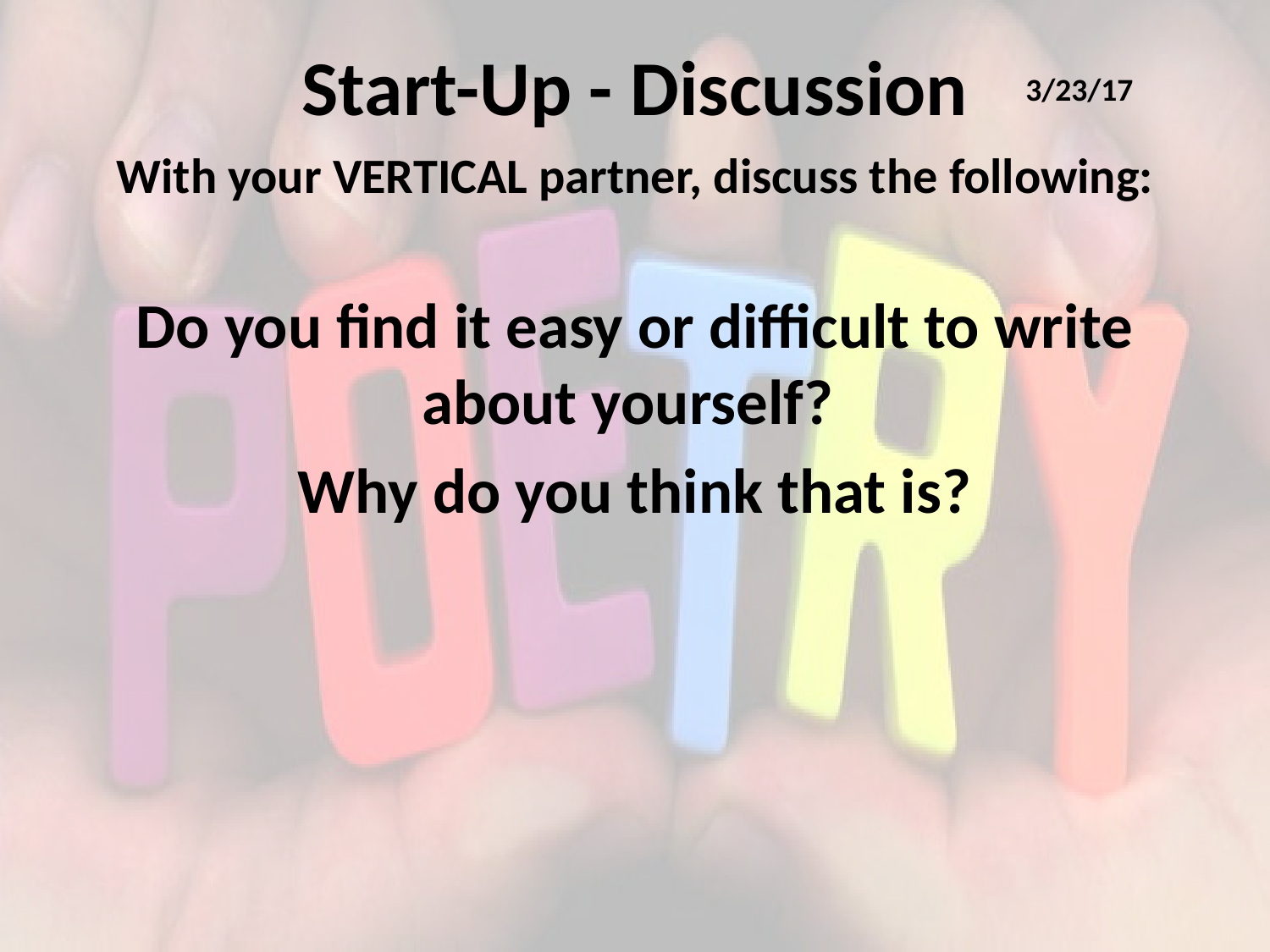

# Start-Up - Discussion
3/23/17
With your VERTICAL partner, discuss the following:

Do you find it easy or difficult to write about yourself?
Why do you think that is?